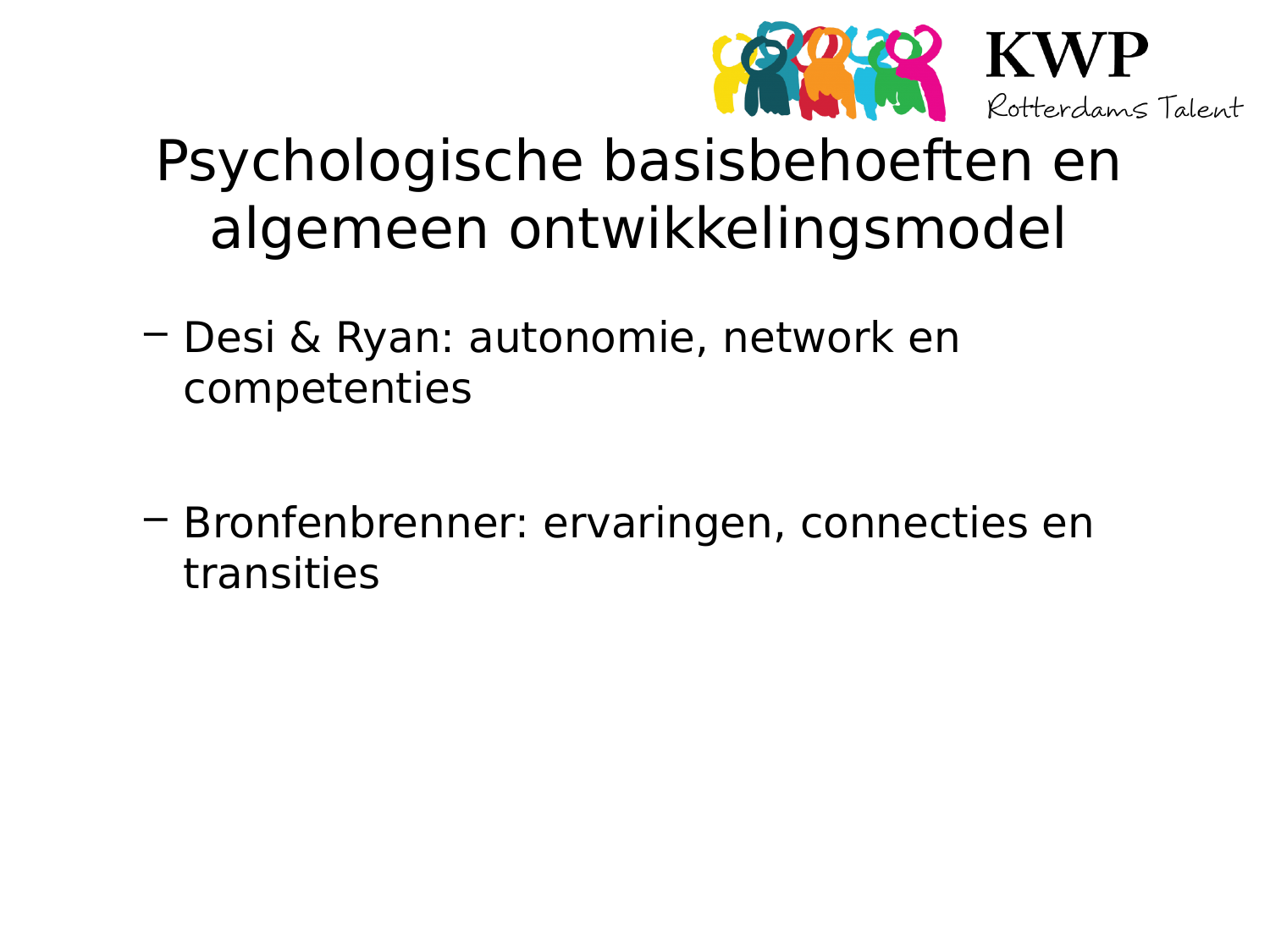

# Psychologische basisbehoeften en algemeen ontwikkelingsmodel

Desi & Ryan: autonomie, network en competenties

Bronfenbrenner: ervaringen, connecties en transities